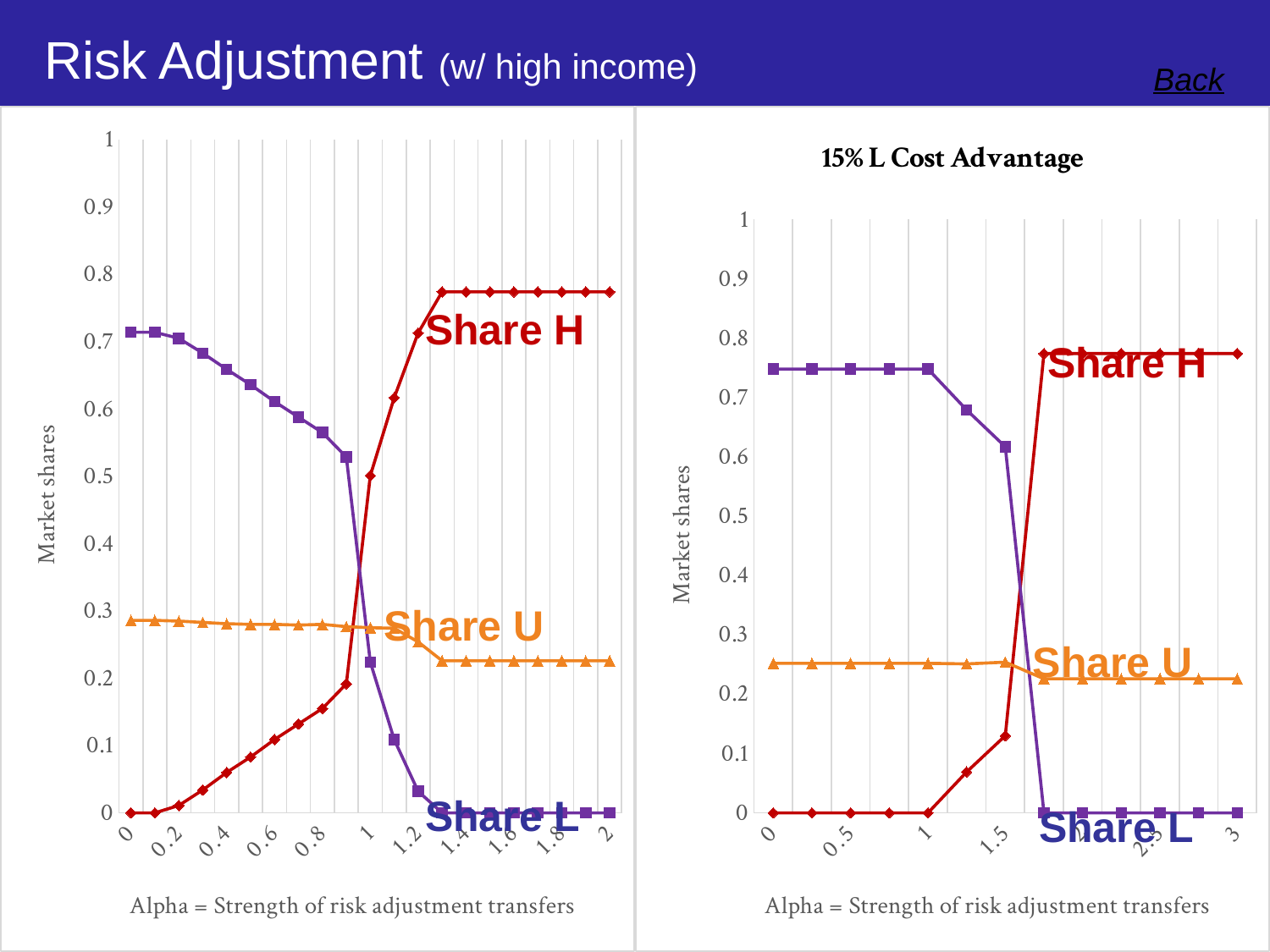

# Risk Adjustment (w/ high income)
Back

### Chart

| Category | Share_H | Share_L | Share_U |
|---|---|---|---|
| 0 | 0.0 | 0.714 | 0.286 |
| 0.1 | 0.0 | 0.714 | 0.286 |
| 0.2 | 0.011 | 0.705 | 0.285 |
| 0.3 | 0.034 | 0.683 | 0.283 |
| 0.4 | 0.06 | 0.659 | 0.281 |
| 0.5 | 0.083 | 0.636 | 0.28 |
| 0.6 | 0.109 | 0.611 | 0.28 |
| 0.7 | 0.132 | 0.588 | 0.279 |
| 0.8 | 0.155 | 0.565 | 0.28 |
| 0.9 | 0.1917 | 0.5286 | 0.2767 |
| 1 | 0.501 | 0.224 | 0.275 |
| 1.1000000000000001 | 0.6168 | 0.1089 | 0.2743 |
| 1.2 | 0.713 | 0.032 | 0.254 |
| 1.3 | 0.774 | 0.0 | 0.226 |
| 1.4 | 0.774 | 0.0 | 0.226 |
| 1.5 | 0.774 | 0.0 | 0.226 |
| 1.6 | 0.774 | 0.0 | 0.226 |
| 1.7 | 0.774 | 0.0 | 0.226 |
| 1.8 | 0.774 | 0.0 | 0.226 |
| 1.9 | 0.774 | 0.0 | 0.226 |
| 2 | 0.774 | 0.0 | 0.226 |

### Chart: 15% L Cost Advantage

| Category | Share_H | Share_L | Share_U |
|---|---|---|---|
| 0 | 0.0 | 0.748 | 0.252 |
| 0.25 | 0.0 | 0.748 | 0.252 |
| 0.5 | 0.0 | 0.748 | 0.252 |
| 0.75 | 0.0 | 0.748 | 0.252 |
| 1 | 0.0 | 0.748 | 0.252 |
| 1.25 | 0.069 | 0.679 | 0.251 |
| 1.5 | 0.13 | 0.617 | 0.254 |
| 1.75 | 0.774 | 0.0 | 0.226 |
| 2 | 0.774 | 0.0 | 0.226 |
| 2.25 | 0.774 | 0.0 | 0.226 |
| 2.5 | 0.774 | 0.0 | 0.226 |
| 2.75 | 0.774 | 0.0 | 0.226 |
| 3 | 0.774 | 0.0 | 0.226 |
Share H
Share H
Share U
Share U
Share L
Share L